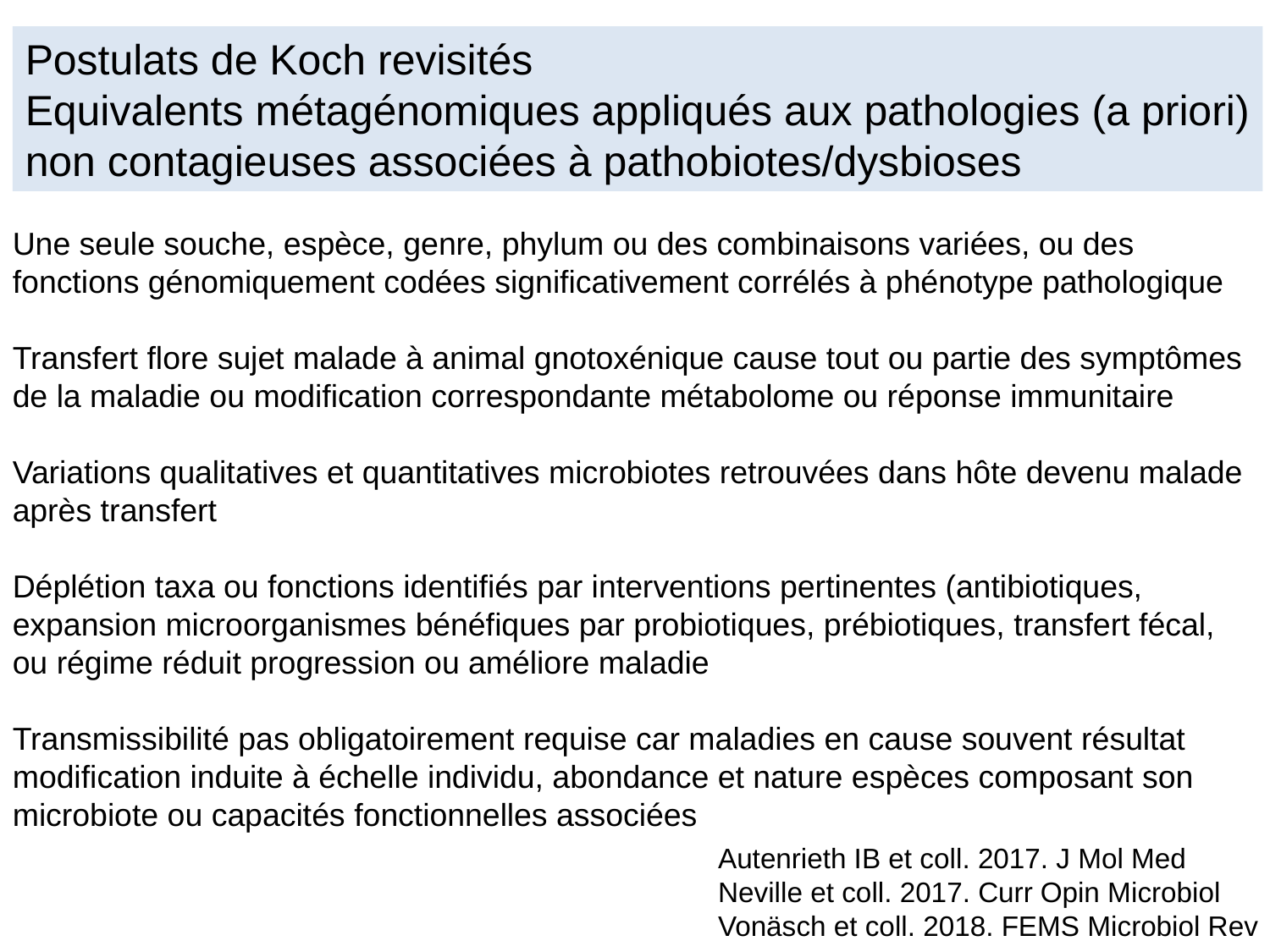

Postulats de Koch revisités
Equivalents métagénomiques appliqués aux pathologies (a priori)
non contagieuses associées à pathobiotes/dysbioses
Une seule souche, espèce, genre, phylum ou des combinaisons variées, ou des fonctions génomiquement codées significativement corrélés à phénotype pathologique

Transfert flore sujet malade à animal gnotoxénique cause tout ou partie des symptômes de la maladie ou modification correspondante métabolome ou réponse immunitaire

Variations qualitatives et quantitatives microbiotes retrouvées dans hôte devenu malade après transfert

Déplétion taxa ou fonctions identifiés par interventions pertinentes (antibiotiques, expansion microorganismes bénéfiques par probiotiques, prébiotiques, transfert fécal, ou régime réduit progression ou améliore maladie

Transmissibilité pas obligatoirement requise car maladies en cause souvent résultat modification induite à échelle individu, abondance et nature espèces composant son microbiote ou capacités fonctionnelles associées

Autenrieth IB et coll. 2017. J Mol Med
Neville et coll. 2017. Curr Opin Microbiol
Vonäsch et coll. 2018. FEMS Microbiol Rev